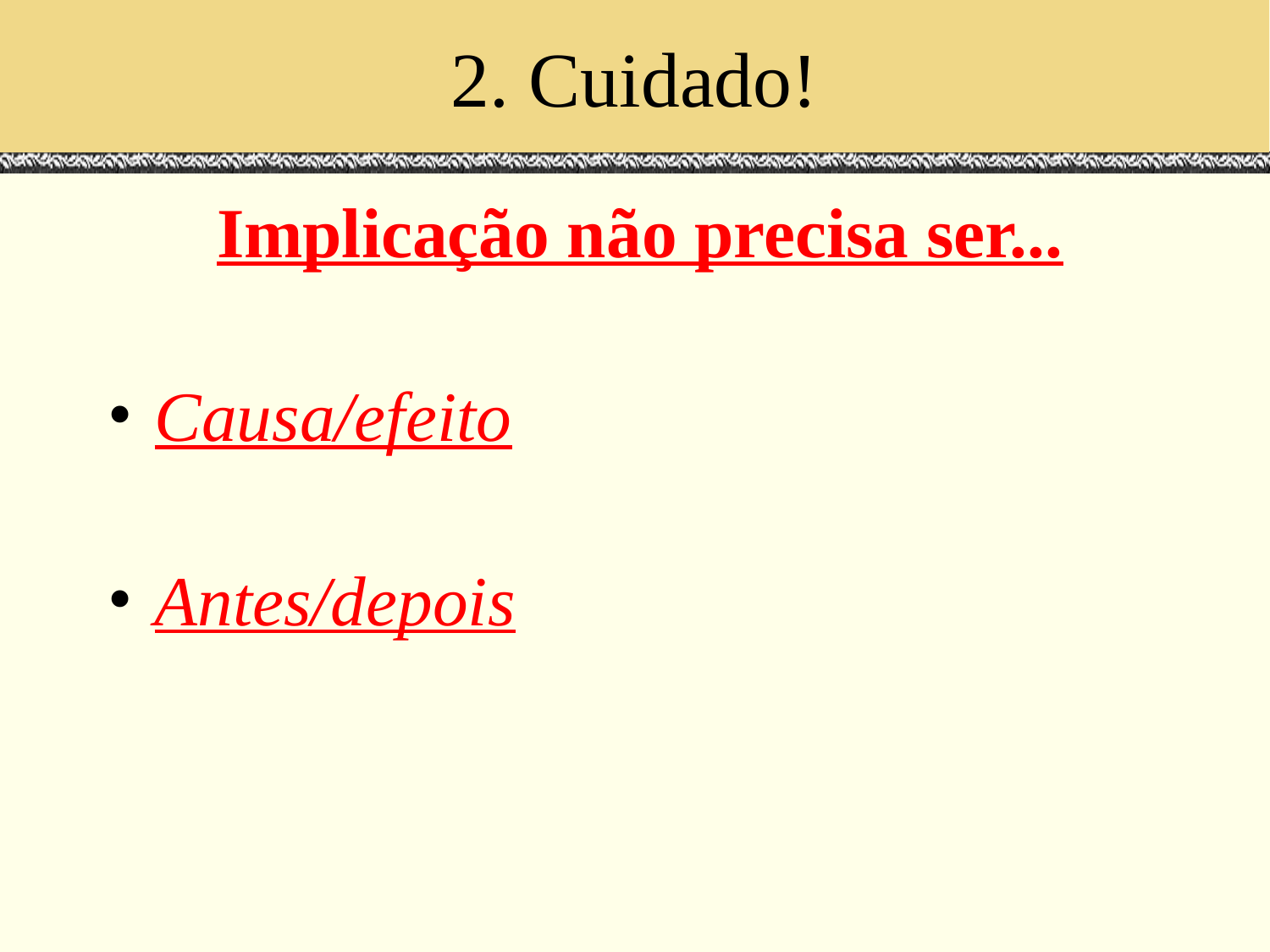

# 2. Cuidado!
Implicação não precisa ser...

Causa/efeito

Antes/depois